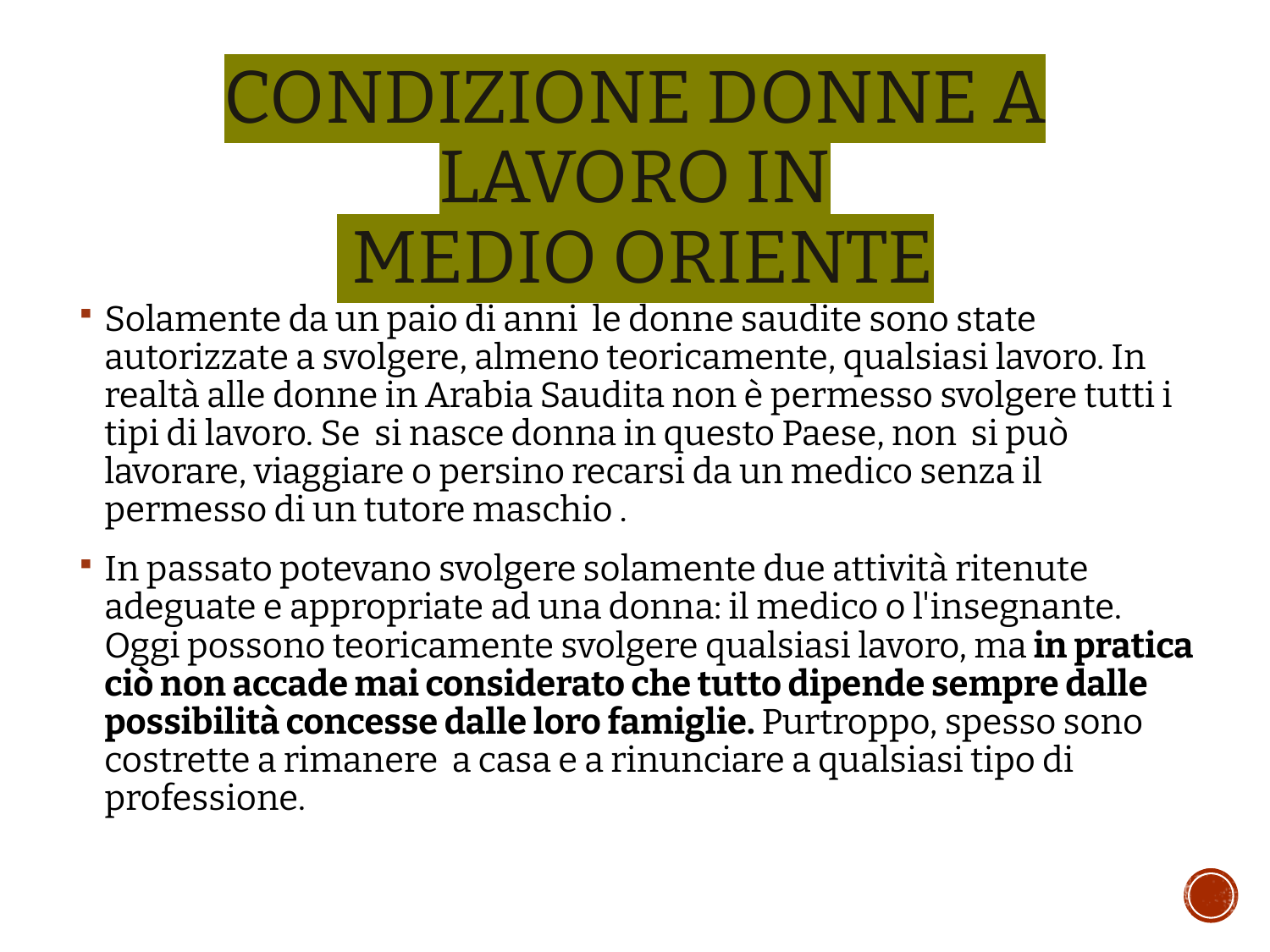

# Condizione donne a lavoro in medio oriente
Solamente da un paio di anni  le donne saudite sono state autorizzate a svolgere, almeno teoricamente, qualsiasi lavoro. In realtà alle donne in Arabia Saudita non è permesso svolgere tutti i tipi di lavoro. Se  si nasce donna in questo Paese, non  si può lavorare, viaggiare o persino recarsi da un medico senza il permesso di un tutore maschio .
In passato potevano svolgere solamente due attività ritenute adeguate e appropriate ad una donna: il medico o l'insegnante. Oggi possono teoricamente svolgere qualsiasi lavoro, ma in pratica ciò non accade mai considerato che tutto dipende sempre dalle possibilità concesse dalle loro famiglie. Purtroppo, spesso sono costrette a rimanere  a casa e a rinunciare a qualsiasi tipo di professione.